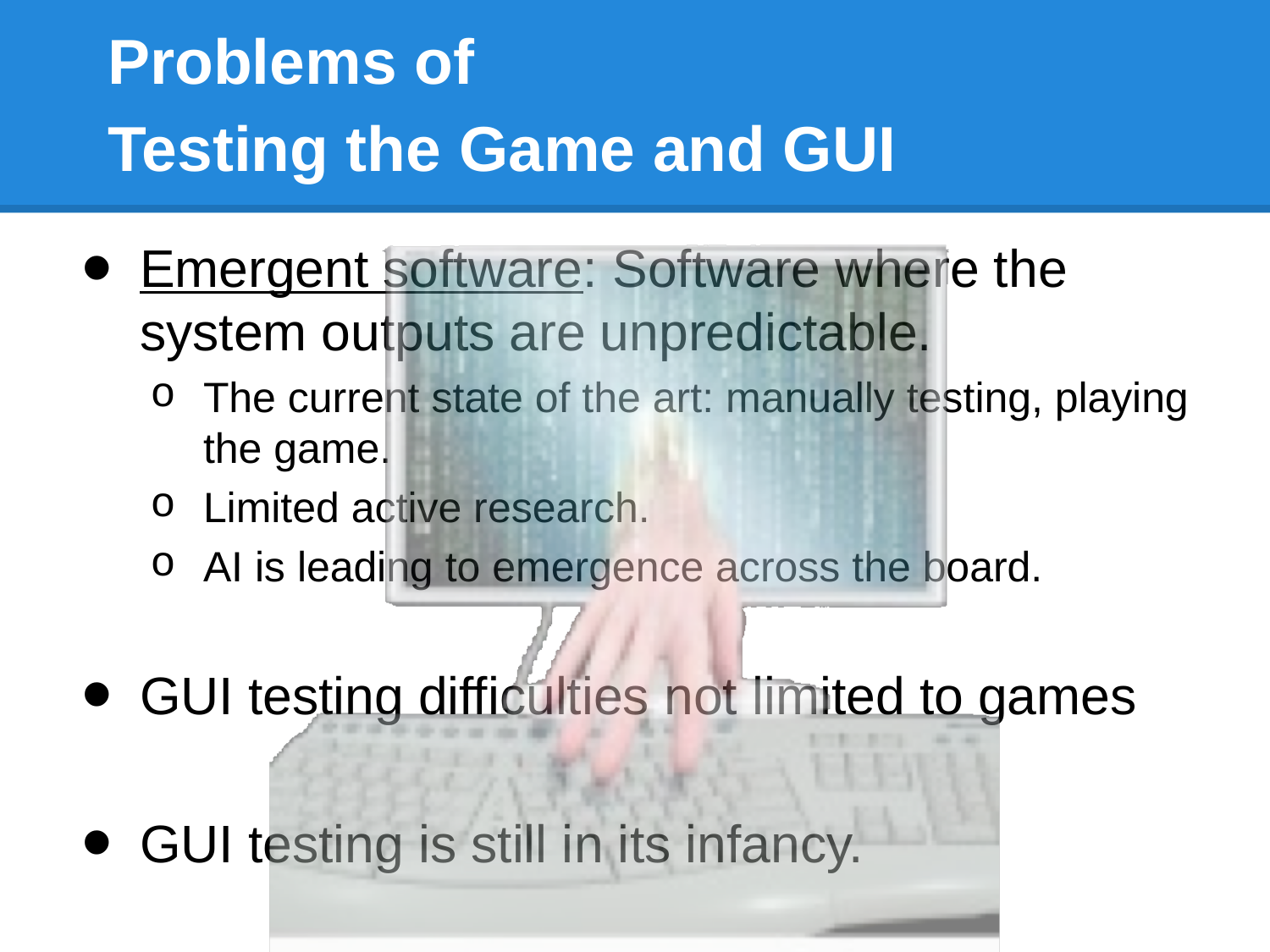

# Problems of
Testing the Game and GUI
Emergent software: Software where the system outputs are unpredictable.
The current state of the art: manually testing, playing the game.
Limited active research.
AI is leading to emergence across the board.

GUI testing difficulties not limited to games

GUI testing is still in its infancy.